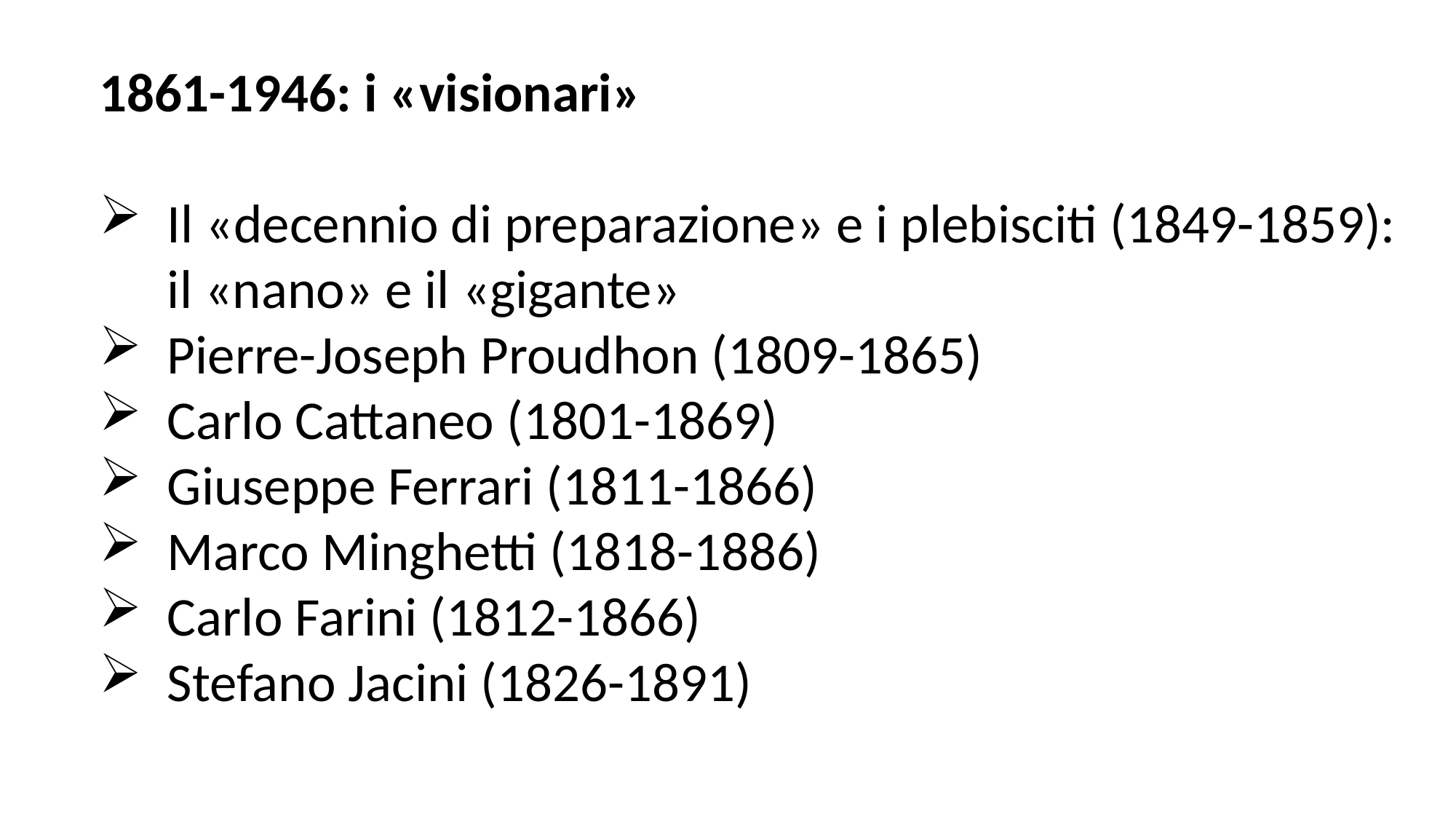

1861-1946: i «visionari»

Il «decennio di preparazione» e i plebisciti (1849-1859): il «nano» e il «gigante»
Pierre-Joseph Proudhon (1809-1865)
Carlo Cattaneo (1801-1869)
Giuseppe Ferrari (1811-1866)
Marco Minghetti (1818-1886)
Carlo Farini (1812-1866)
Stefano Jacini (1826-1891)